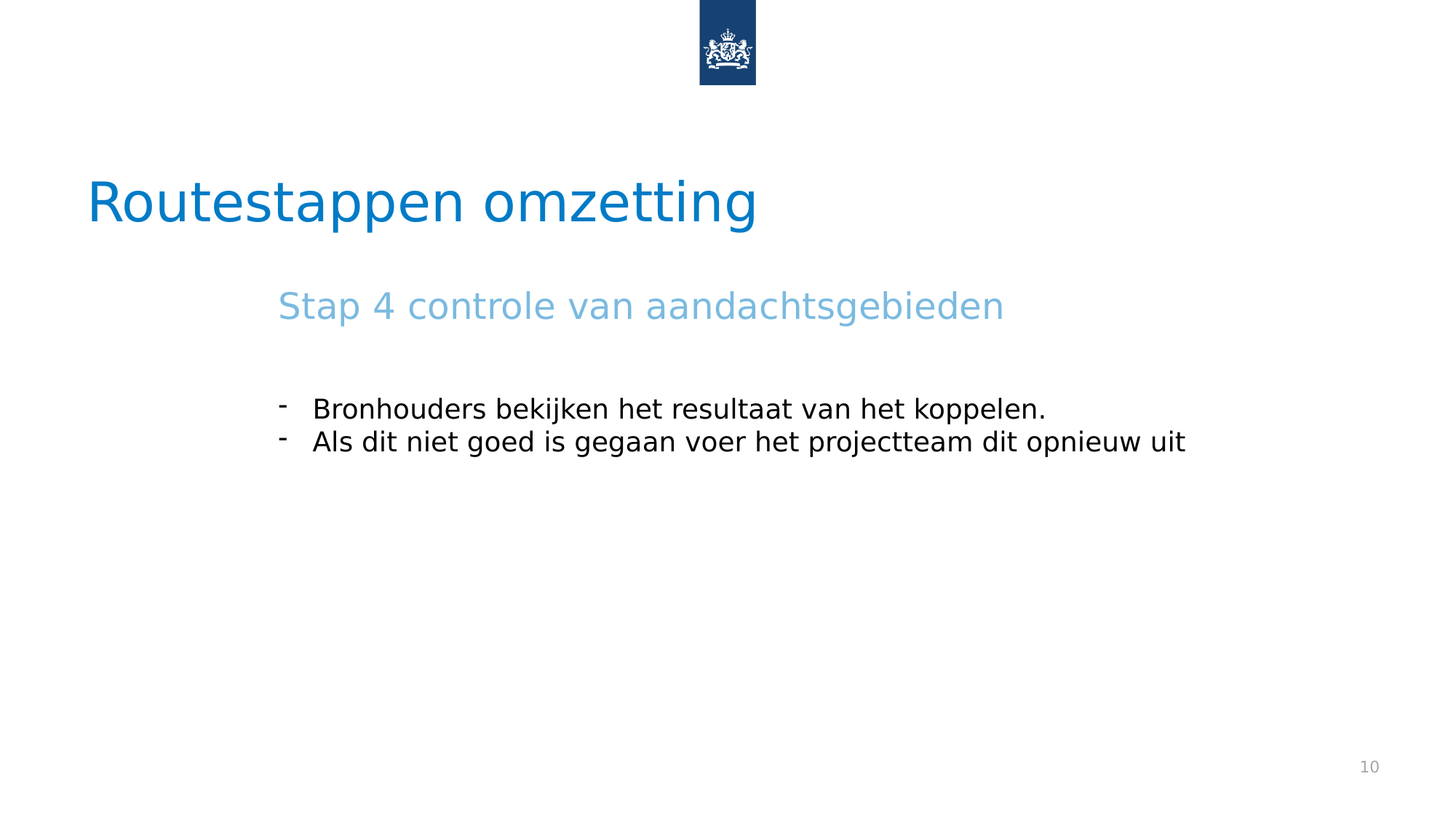

# Routestappen omzetting
Stap 4 controle van aandachtsgebieden

Bronhouders bekijken het resultaat van het koppelen.
Als dit niet goed is gegaan voer het projectteam dit opnieuw uit
10